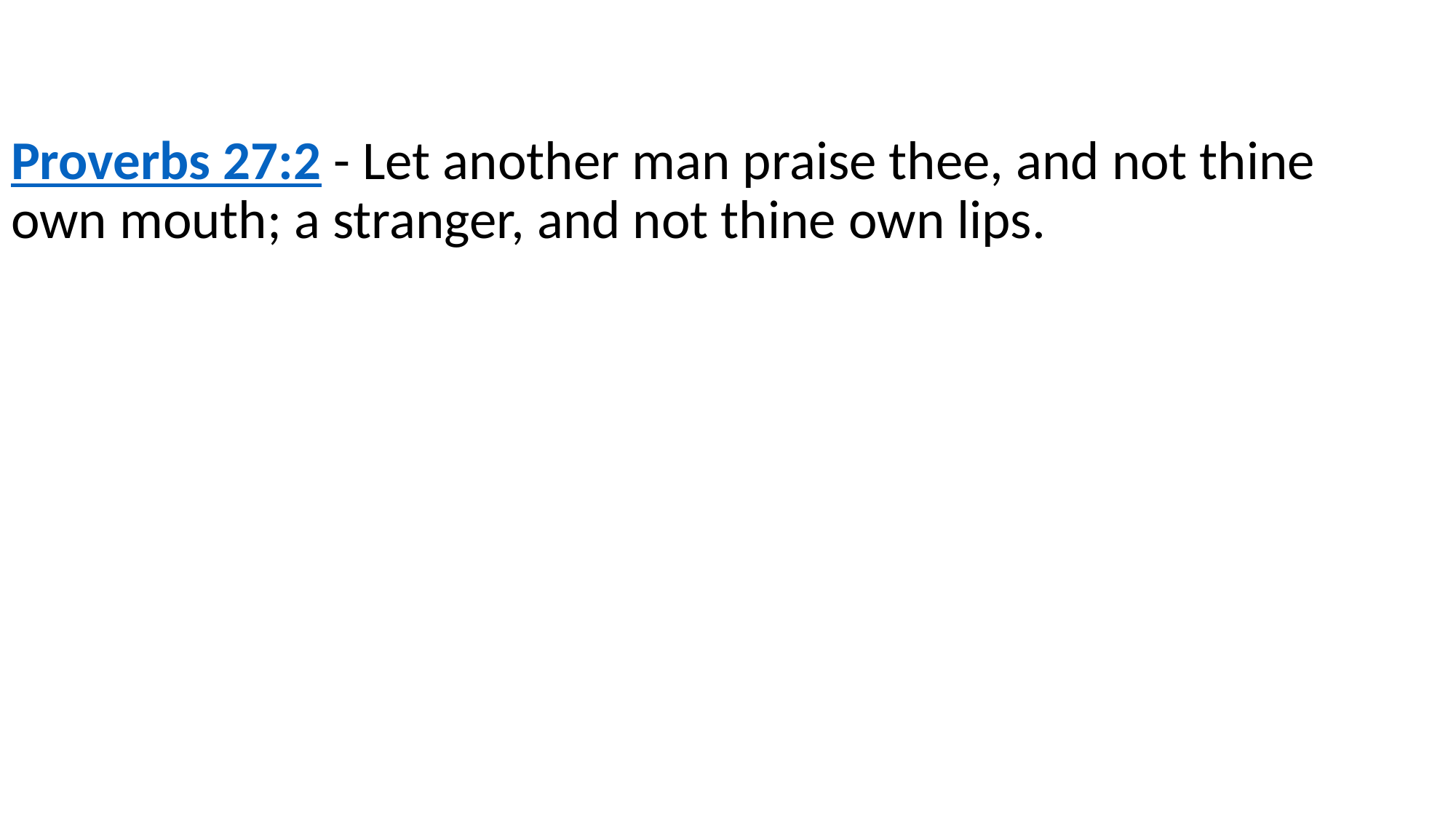

Proverbs 27:2 - Let another man praise thee, and not thine own mouth; a stranger, and not thine own lips.